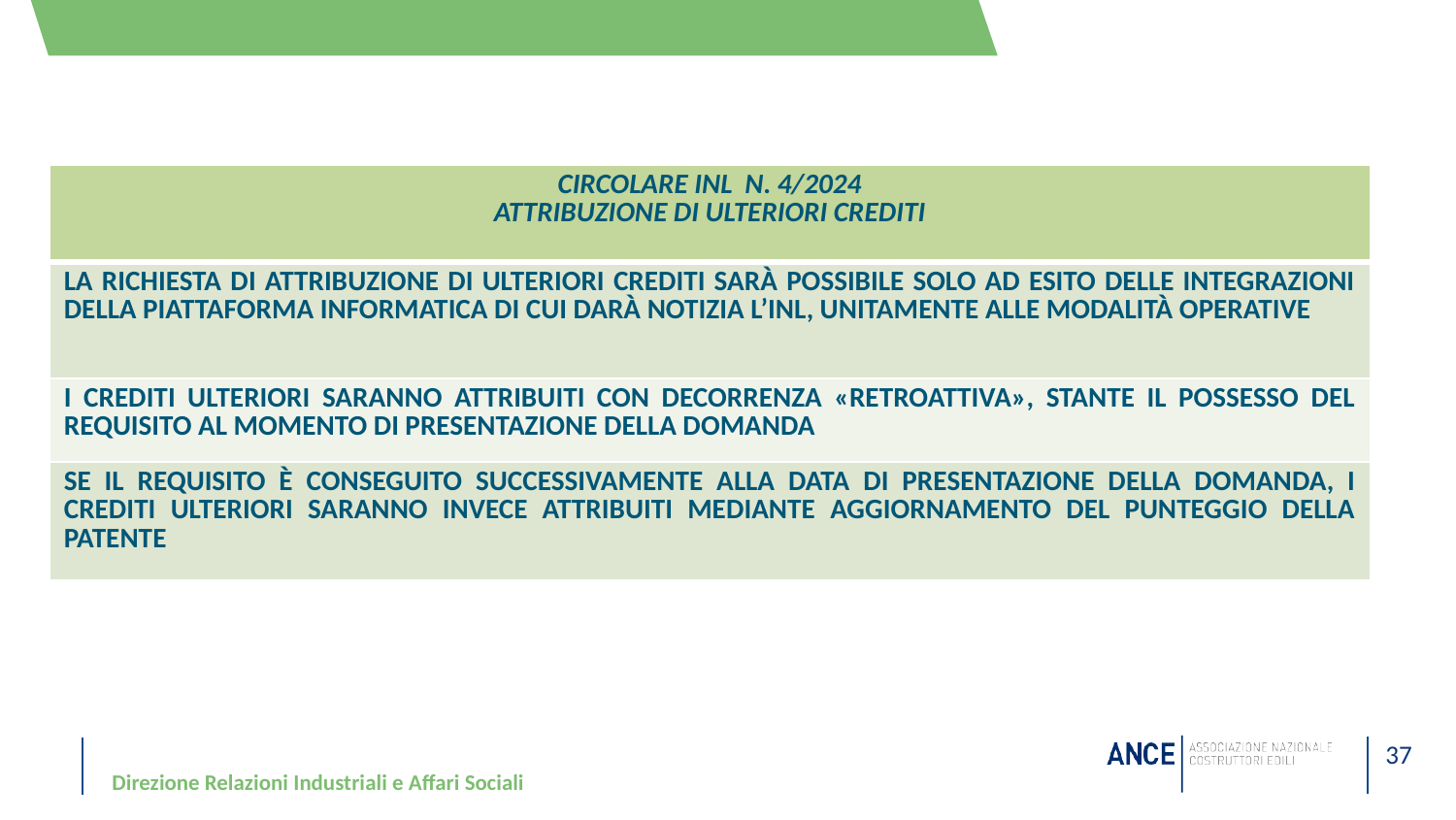

| CIRCOLARE INL n. 4/2024 ATTRIBUZIONE DI ULTERIORI CREDITI |
| --- |
| LA RICHIESTA DI ATTRIBUZIONE DI ULTERIORI CREDITI SARÀ POSSIBILE SOLO AD ESITO DELLE INTEGRAZIONI DELLA PIATTAFORMA INFORMATICA DI CUI DARÀ NOTIZIA L’INL, UNITAMENTE ALLE MODALITÀ OPERATIVE |
| I CREDITI ULTERIORI SARANNO ATTRIBUITI CON DECORRENZA «RETROATTIVA», STANTE IL POSSESSO DEL REQUISITO AL MOMENTO DI PRESENTAZIONE DELLA DOMANDA |
| SE IL REQUISITO È CONSEGUITO SUCCESSIVAMENTE ALLA DATA DI PRESENTAZIONE DELLA DOMANDA, I CREDITI ULTERIORI SARANNO INVECE ATTRIBUITI MEDIANTE AGGIORNAMENTO DEL PUNTEGGIO DELLA PATENTE |

Direzione Relazioni Industriali e Affari Sociali
37